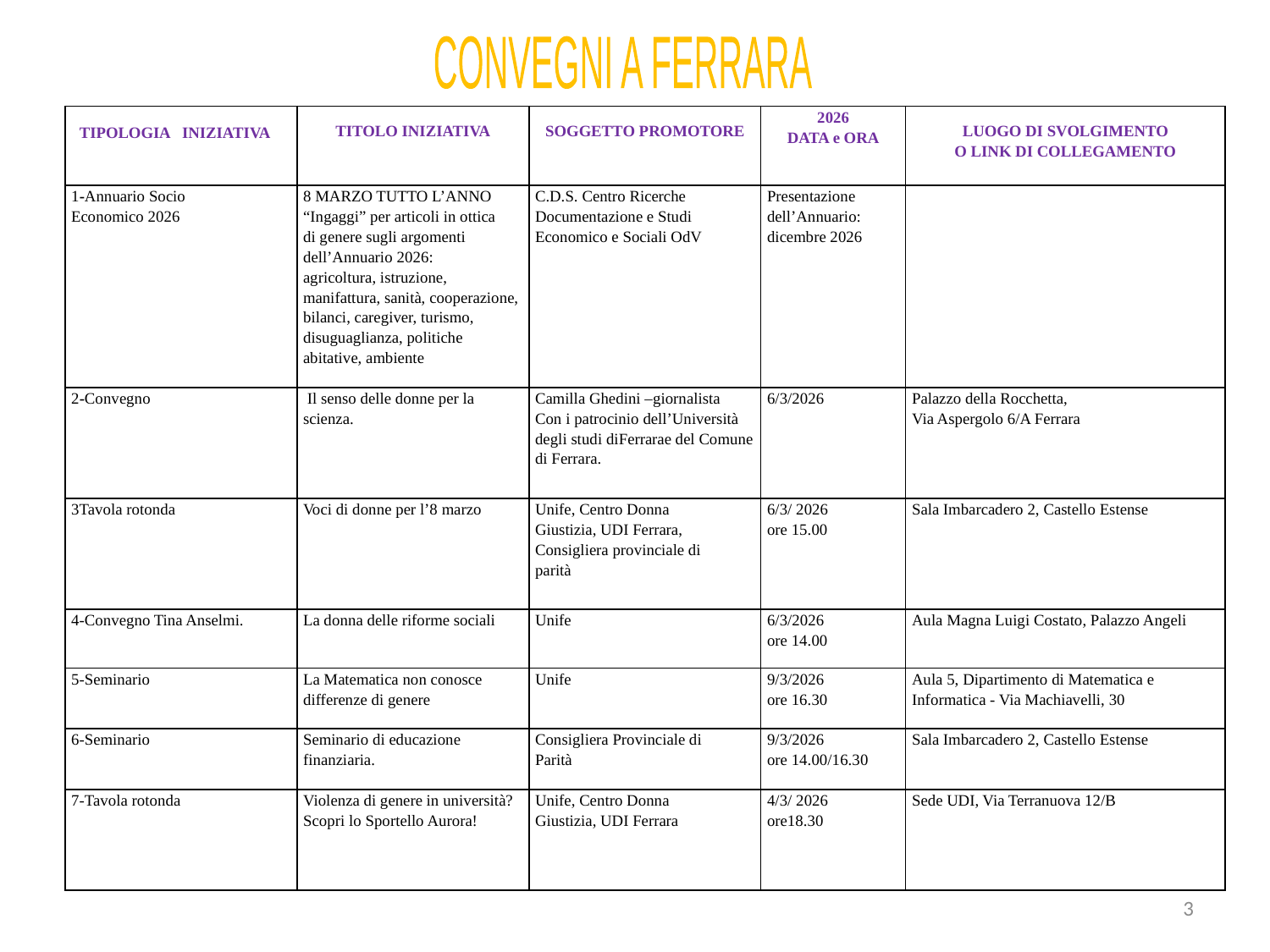

CONVEGNI A FERRARA
| TIPOLOGIA INIZIATIVA | TITOLO INIZIATIVA | SOGGETTO PROMOTORE | 2026 DATA e ORA | LUOGO DI SVOLGIMENTO O LINK DI COLLEGAMENTO |
| --- | --- | --- | --- | --- |
| 1-Annuario Socio Economico 2026 | 8 MARZO TUTTO L’ANNO “Ingaggi” per articoli in ottica di genere sugli argomenti dell’Annuario 2026: agricoltura, istruzione, manifattura, sanità, cooperazione, bilanci, caregiver, turismo, disuguaglianza, politiche abitative, ambiente | C.D.S. Centro Ricerche Documentazione e Studi Economico e Sociali OdV | Presentazione dell’Annuario: dicembre 2026 |  |
| 2-Convegno | Il senso delle donne per la scienza. | Camilla Ghedini –giornalista Con i patrocinio dell’Università degli studi diFerrarae del Comune di Ferrara. | 6/3/2026 | Palazzo della Rocchetta, Via Aspergolo 6/A Ferrara |
| 3Tavola rotonda | Voci di donne per l’8 marzo | Unife, Centro Donna Giustizia, UDI Ferrara, Consigliera provinciale di parità | 6/3/ 2026 ore 15.00 | Sala Imbarcadero 2, Castello Estense |
| 4-Convegno Tina Anselmi. | La donna delle riforme sociali | Unife | 6/3/2026 ore 14.00 | Aula Magna Luigi Costato, Palazzo Angeli |
| 5-Seminario | La Matematica non conosce differenze di genere | Unife | 9/3/2026 ore 16.30 | Aula 5, Dipartimento di Matematica e Informatica - Via Machiavelli, 30 |
| 6-Seminario | Seminario di educazione finanziaria. | Consigliera Provinciale di Parità | 9/3/2026 ore 14.00/16.30 | Sala Imbarcadero 2, Castello Estense |
| 7-Tavola rotonda | Violenza di genere in università? Scopri lo Sportello Aurora! | Unife, Centro Donna Giustizia, UDI Ferrara | 4/3/ 2026 ore18.30 | Sede UDI, Via Terranuova 12/B |

3